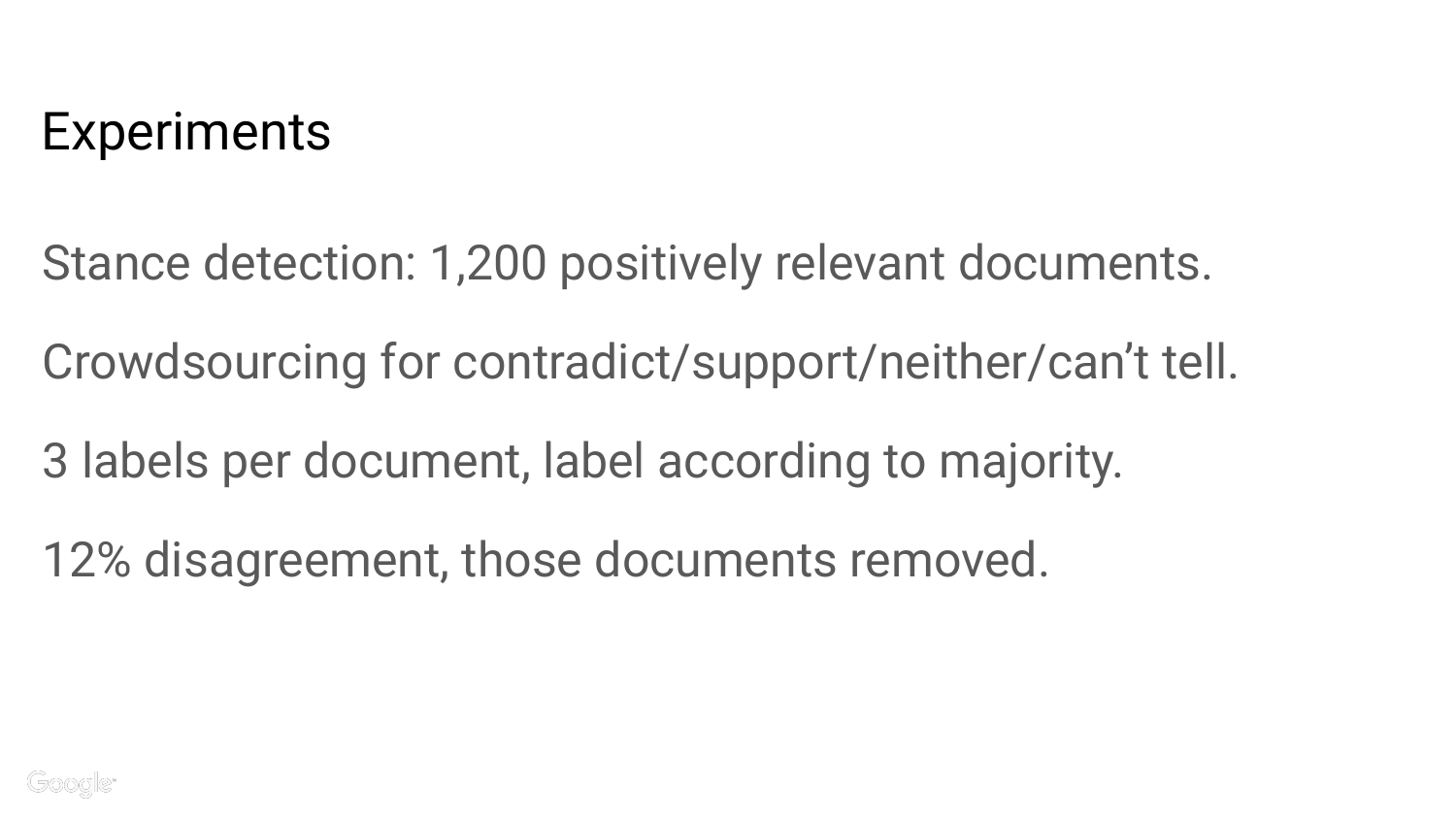

# Experiments
Stance detection: 1,200 positively relevant documents.
Crowdsourcing for contradict/support/neither/can’t tell.
3 labels per document, label according to majority.
12% disagreement, those documents removed.